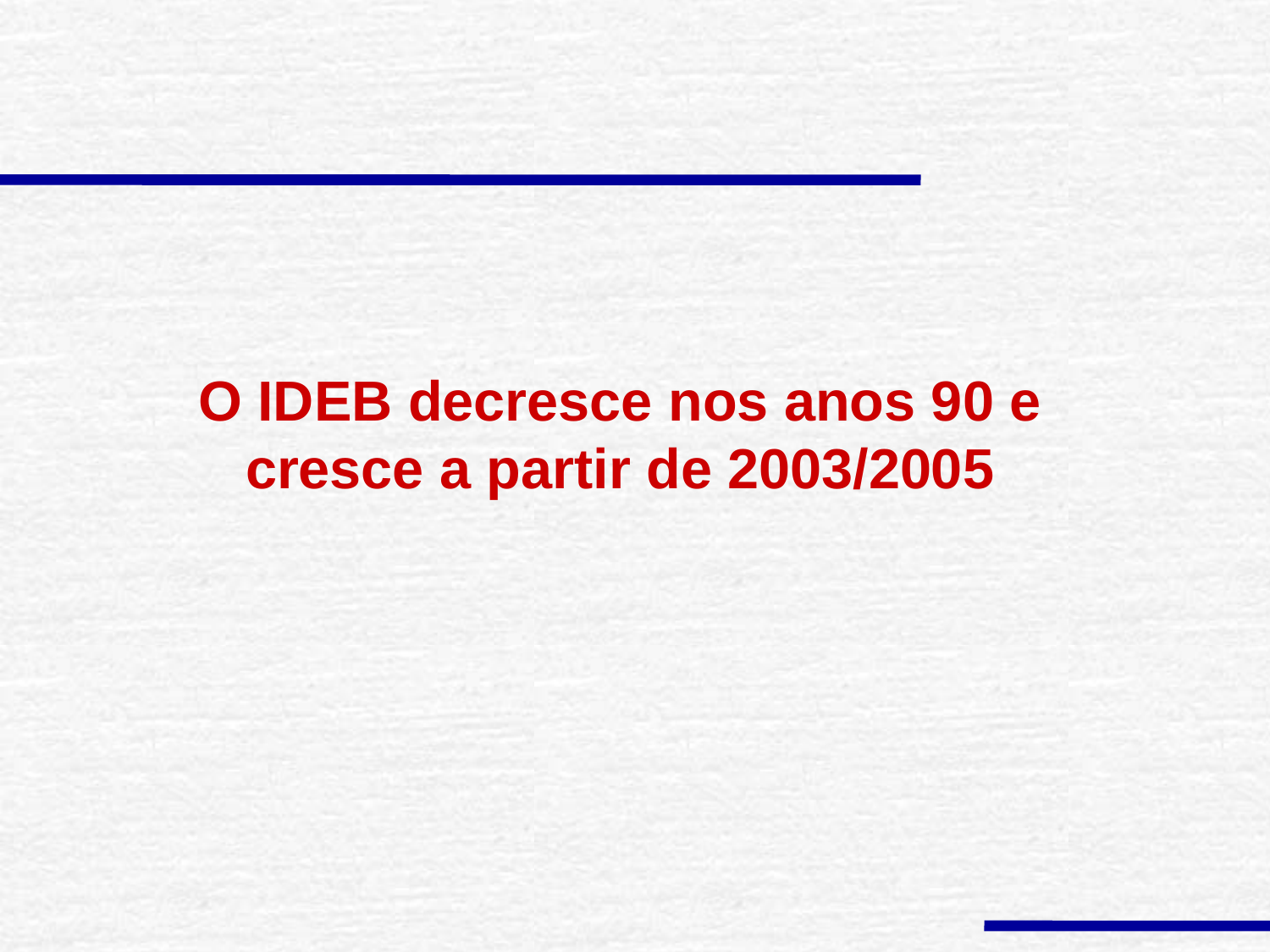

# O IDEB decresce nos anos 90 e cresce a partir de 2003/2005